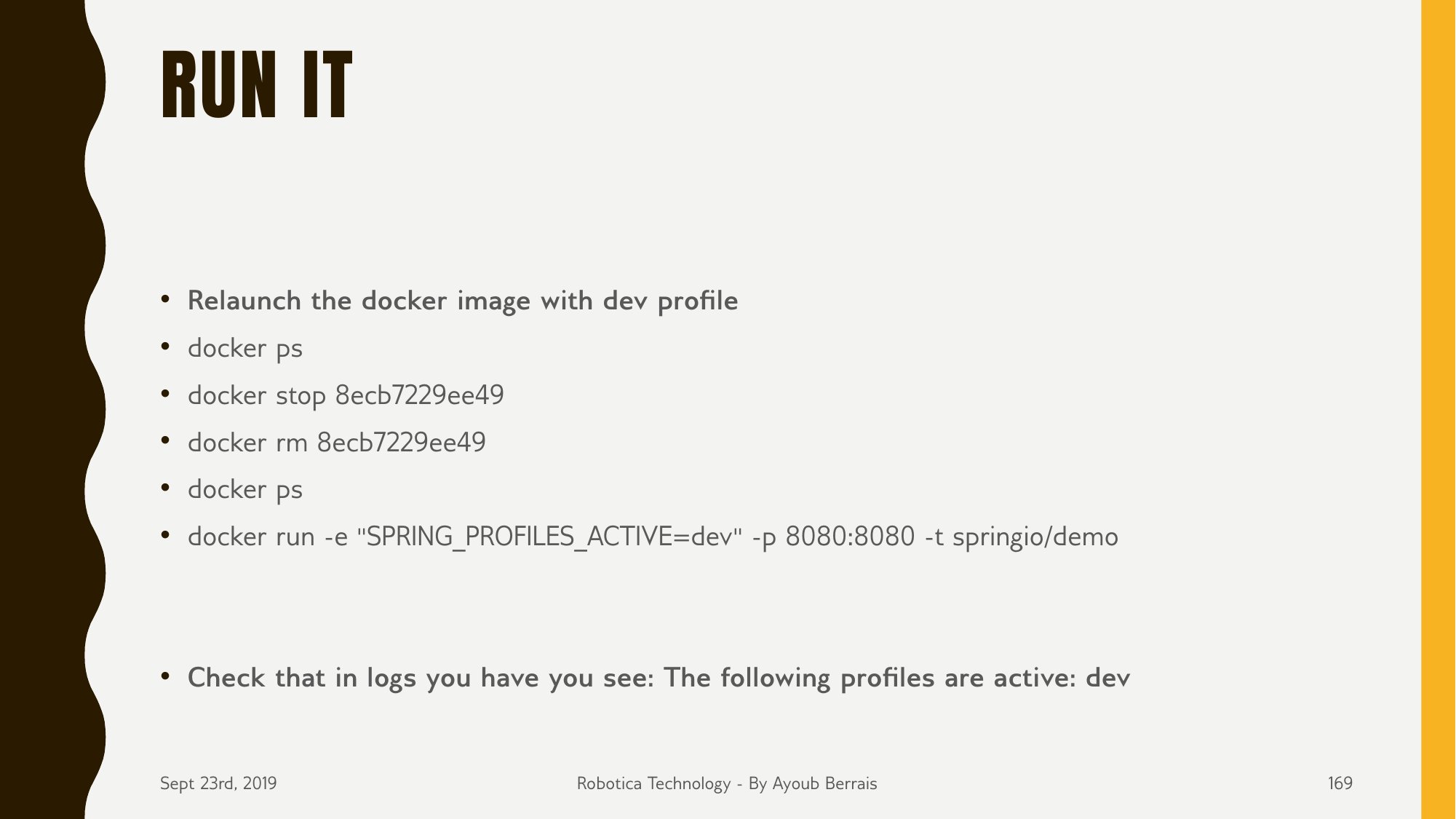

# Run it
Relaunch the docker image with dev profile
docker ps
docker stop 8ecb7229ee49
docker rm 8ecb7229ee49
docker ps
docker run -e "SPRING_PROFILES_ACTIVE=dev" -p 8080:8080 -t springio/demo

Check that in logs you have you see: The following profiles are active: dev

Sept 23rd, 2019
Robotica Technology - By Ayoub Berrais
169